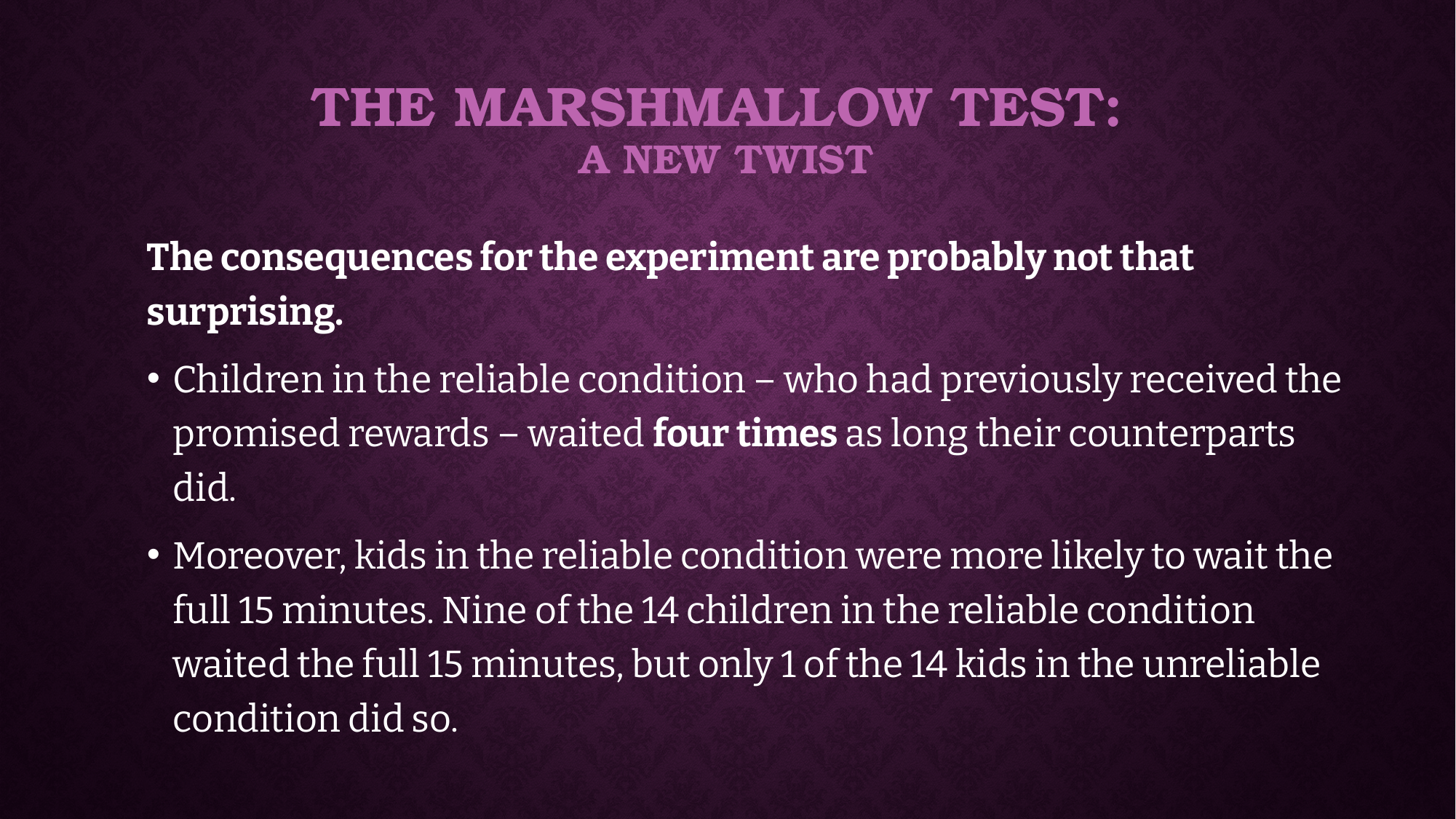

# The Marshmallow TEST: A New Twist
The consequences for the experiment are probably not that surprising.
Children in the reliable condition – who had previously received the promised rewards – waited four times as long their counterparts did.
Moreover, kids in the reliable condition were more likely to wait the full 15 minutes. Nine of the 14 children in the reliable condition waited the full 15 minutes, but only 1 of the 14 kids in the unreliable condition did so.